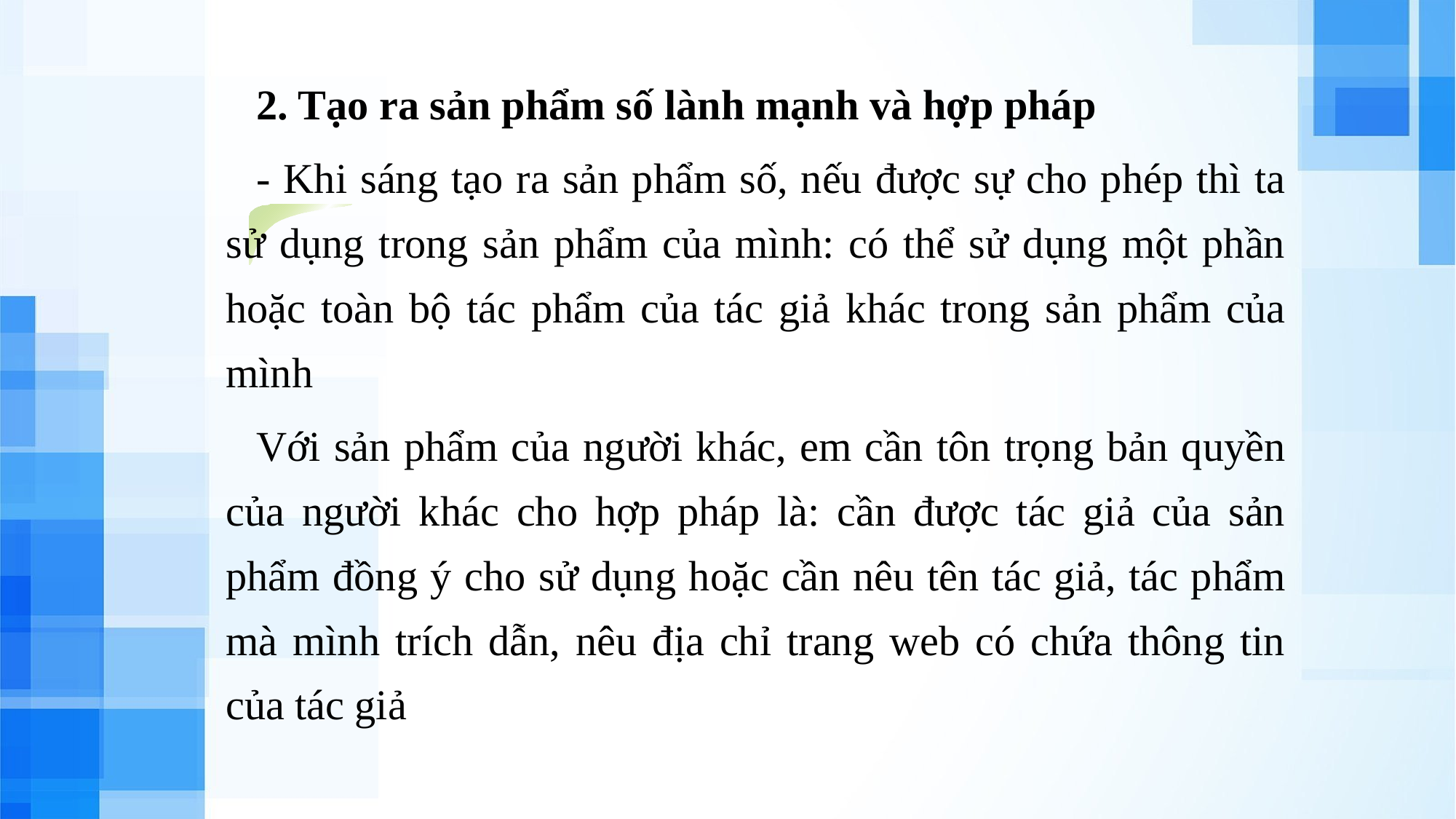

2. Tạo ra sản phẩm số lành mạnh và hợp pháp
- Khi sáng tạo ra sản phẩm số, nếu được sự cho phép thì ta sử dụng trong sản phẩm của mình: có thể sử dụng một phần hoặc toàn bộ tác phẩm của tác giả khác trong sản phẩm của mình
Với sản phẩm của người khác, em cần tôn trọng bản quyền của người khác cho hợp pháp là: cần được tác giả của sản phẩm đồng ý cho sử dụng hoặc cần nêu tên tác giả, tác phẩm mà mình trích dẫn, nêu địa chỉ trang web có chứa thông tin của tác giả